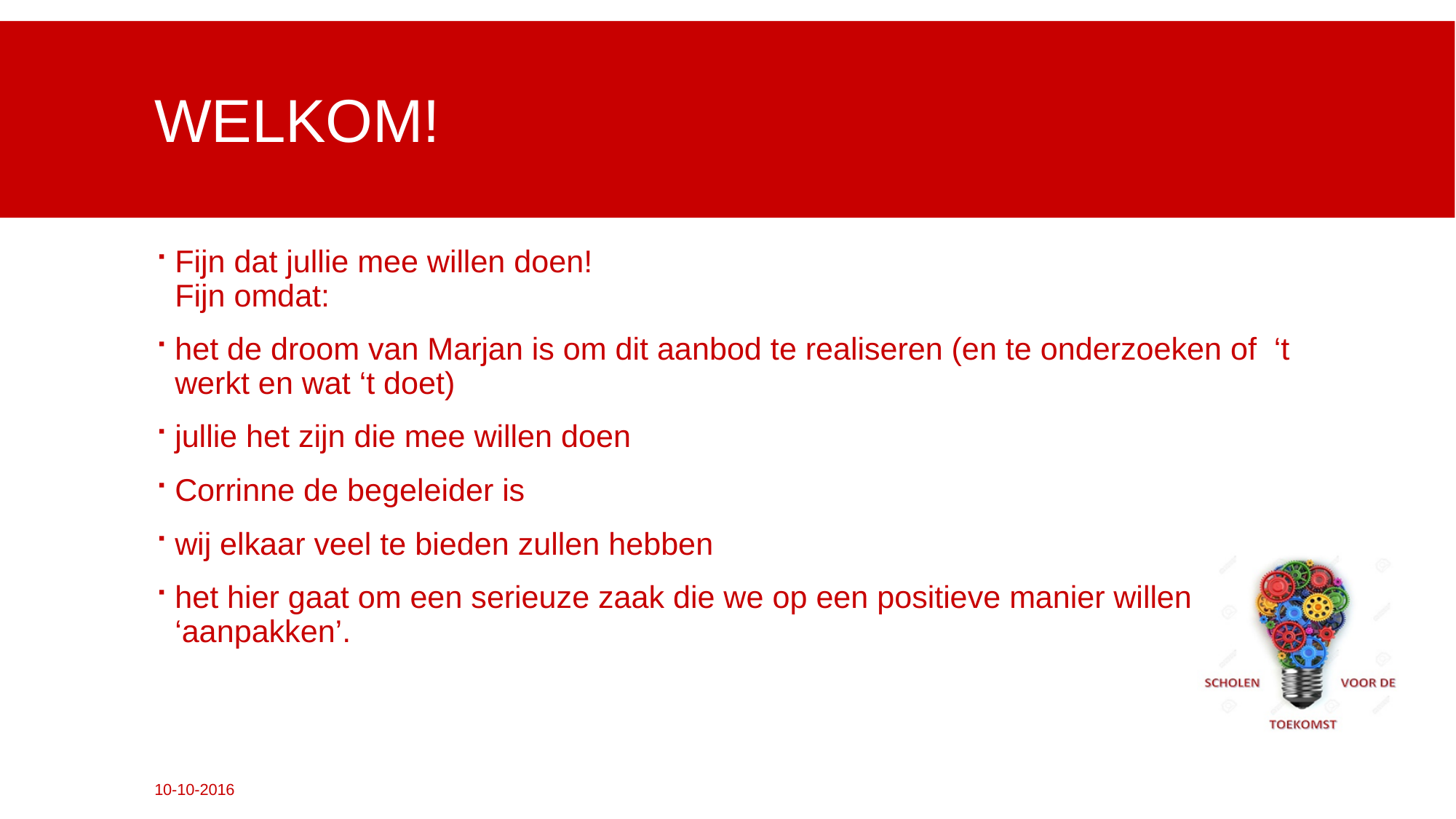

# Welkom!
Fijn dat jullie mee willen doen!
Fijn omdat:
het de droom van Marjan is om dit aanbod te realiseren (en te onderzoeken of  ‘t werkt en wat ‘t doet)
jullie het zijn die mee willen doen
Corrinne de begeleider is
wij elkaar veel te bieden zullen hebben
het hier gaat om een serieuze zaak die we op een positieve manier willen ‘aanpakken’.

10-10-2016